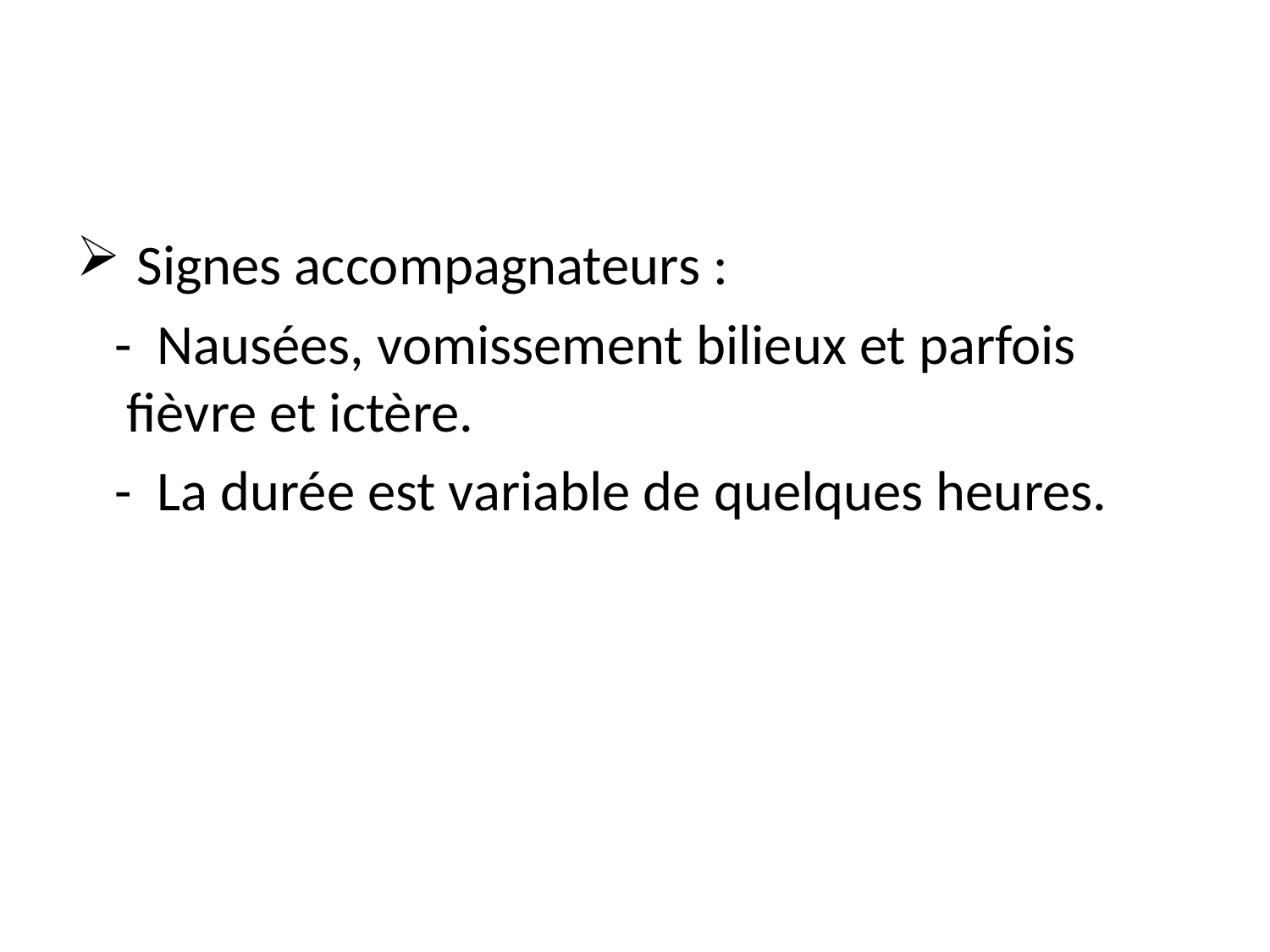

#
 Signes accompagnateurs :
   -  Nausées, vomissement bilieux et parfois fièvre et ictère.
   -  La durée est variable de quelques heures.